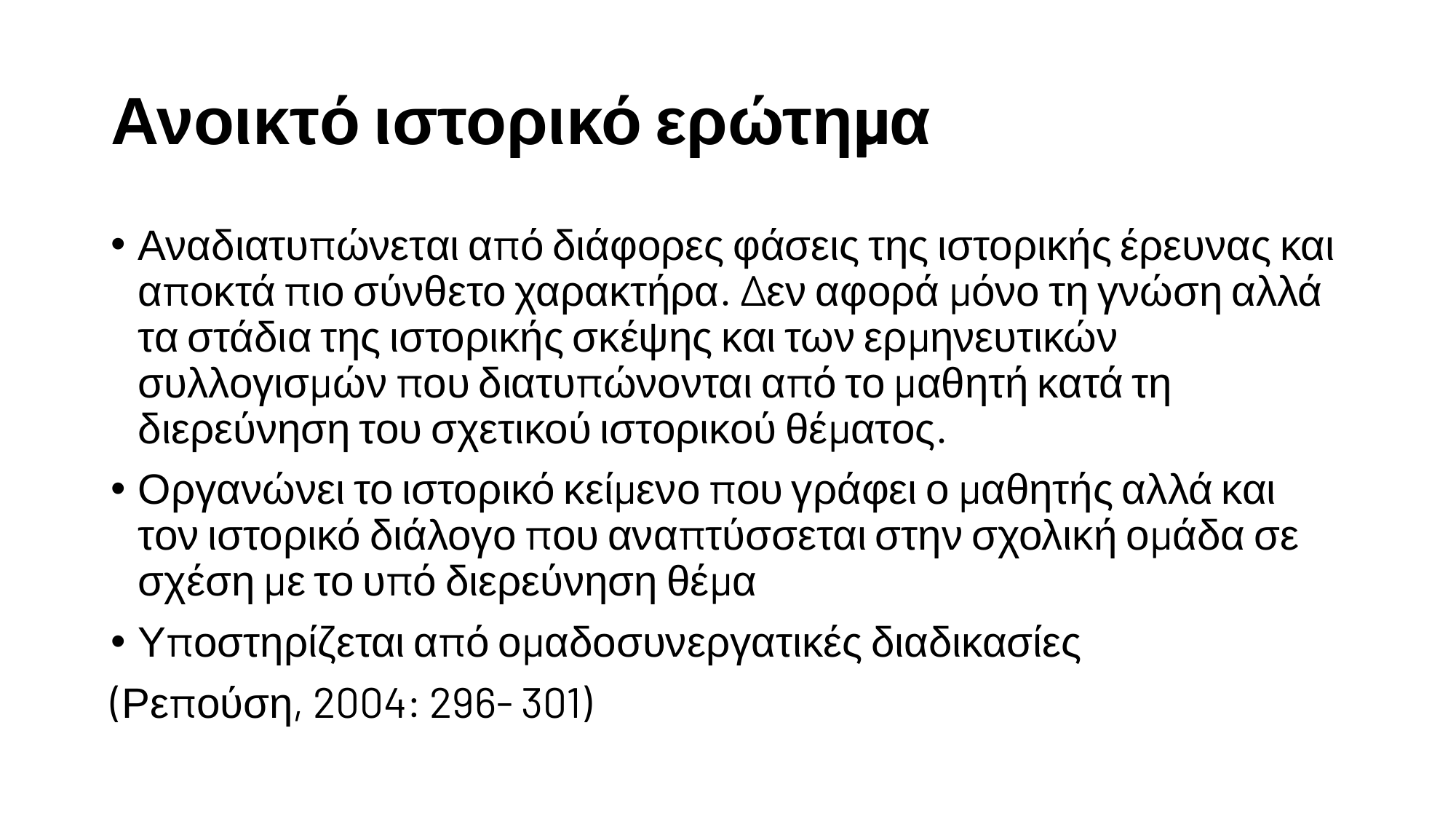

# Ανοικτό ιστορικό ερώτημα
Αναδιατυπώνεται από διάφορες φάσεις της ιστορικής έρευνας και αποκτά πιο σύνθετο χαρακτήρα. Δεν αφορά μόνο τη γνώση αλλά τα στάδια της ιστορικής σκέψης και των ερμηνευτικών συλλογισμών που διατυπώνονται από το μαθητή κατά τη διερεύνηση του σχετικού ιστορικού θέματος.
Οργανώνει το ιστορικό κείμενο που γράφει ο μαθητής αλλά και τον ιστορικό διάλογο που αναπτύσσεται στην σχολική ομάδα σε σχέση με το υπό διερεύνηση θέμα
Υποστηρίζεται από ομαδοσυνεργατικές διαδικασίες
(Ρεπούση, 2004: 296- 301)